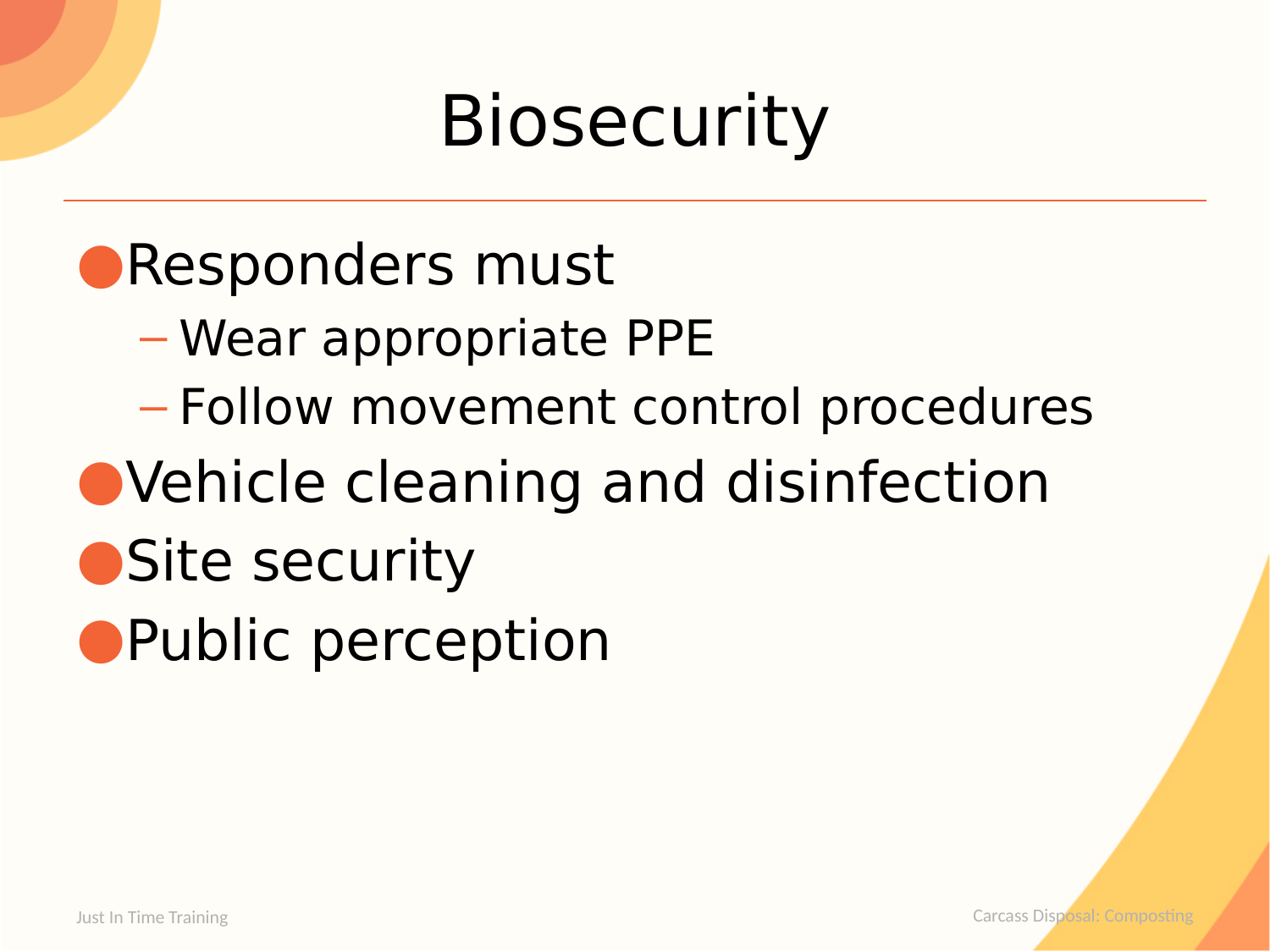

# Biosecurity
Responders must
Wear appropriate PPE
Follow movement control procedures
Vehicle cleaning and disinfection
Site security
Public perception
Just In Time Training
Carcass Disposal: Composting